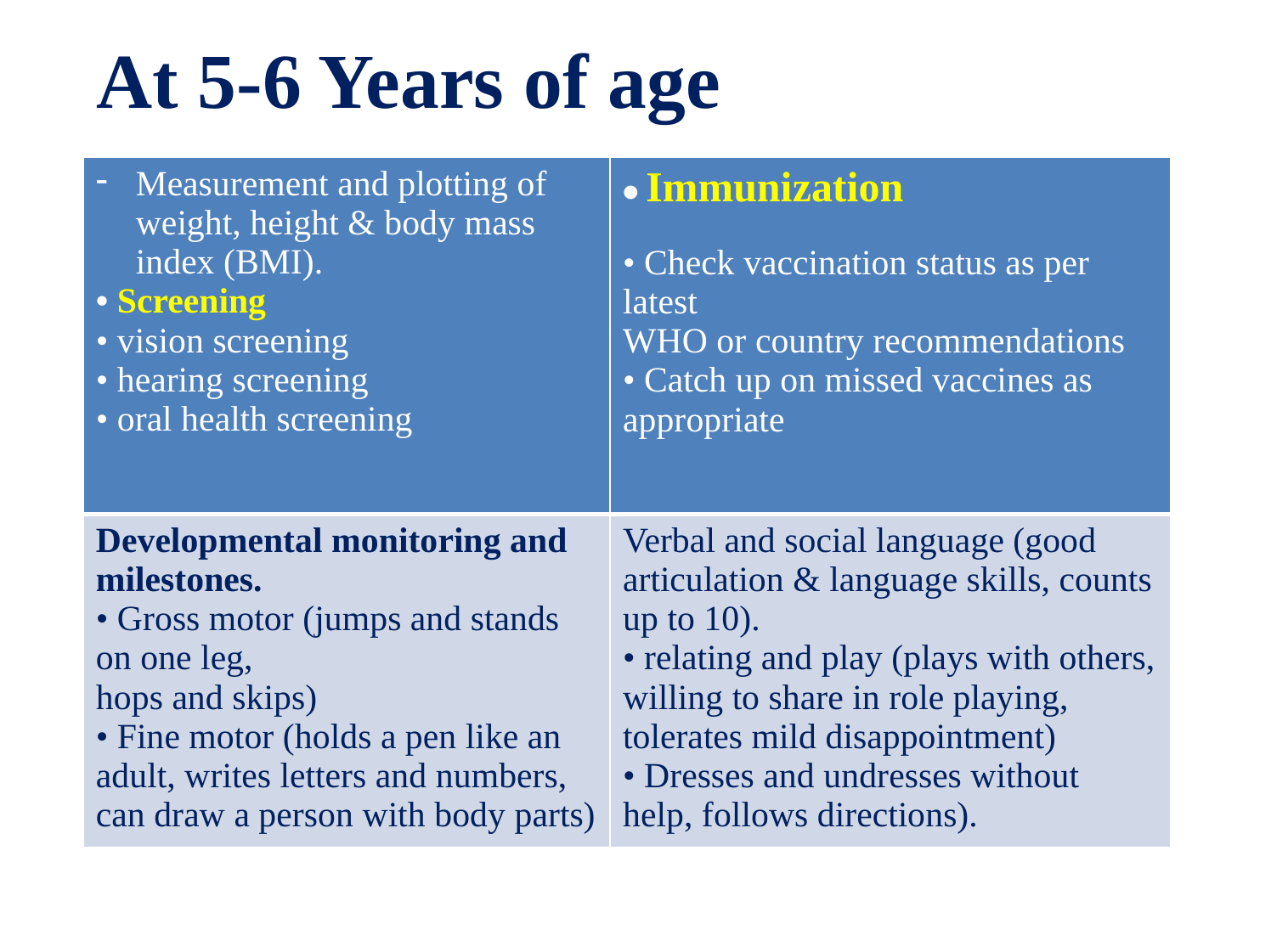

# At 5-6 Years of age
| Measurement and plotting of weight, height & body mass index (BMI). • Screening • vision screening • hearing screening • oral health screening | • Immunization • Check vaccination status as per latest WHO or country recommendations • Catch up on missed vaccines as appropriate |
| --- | --- |
| Developmental monitoring and milestones. • Gross motor (jumps and stands on one leg, hops and skips) • Fine motor (holds a pen like an adult, writes letters and numbers, can draw a person with body parts) | Verbal and social language (good articulation & language skills, counts up to 10). • relating and play (plays with others, willing to share in role playing, tolerates mild disappointment) • Dresses and undresses without help, follows directions). |